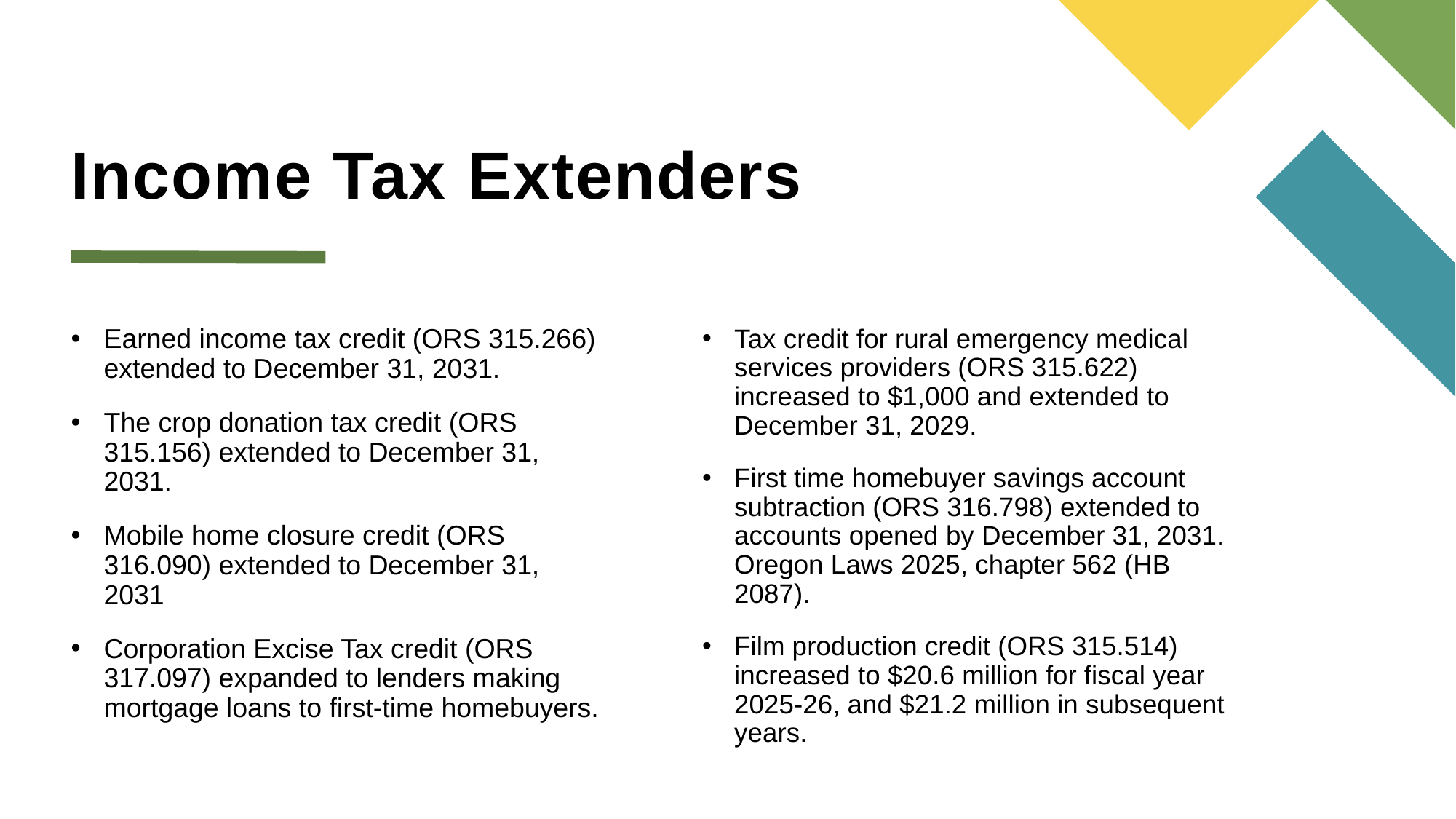

# Income Tax Extenders
Earned income tax credit (ORS 315.266) extended to December 31, 2031.
The crop donation tax credit (ORS 315.156) extended to December 31, 2031.
Mobile home closure credit (ORS 316.090) extended to December 31, 2031
Corporation Excise Tax credit (ORS 317.097) expanded to lenders making mortgage loans to first-time homebuyers.

Tax credit for rural emergency medical services providers (ORS 315.622) increased to $1,000 and extended to December 31, 2029.
First time homebuyer savings account subtraction (ORS 316.798) extended to accounts opened by December 31, 2031. Oregon Laws 2025, chapter 562 (HB 2087).
Film production credit (ORS 315.514) increased to $20.6 million for fiscal year 2025-26, and $21.2 million in subsequent years.